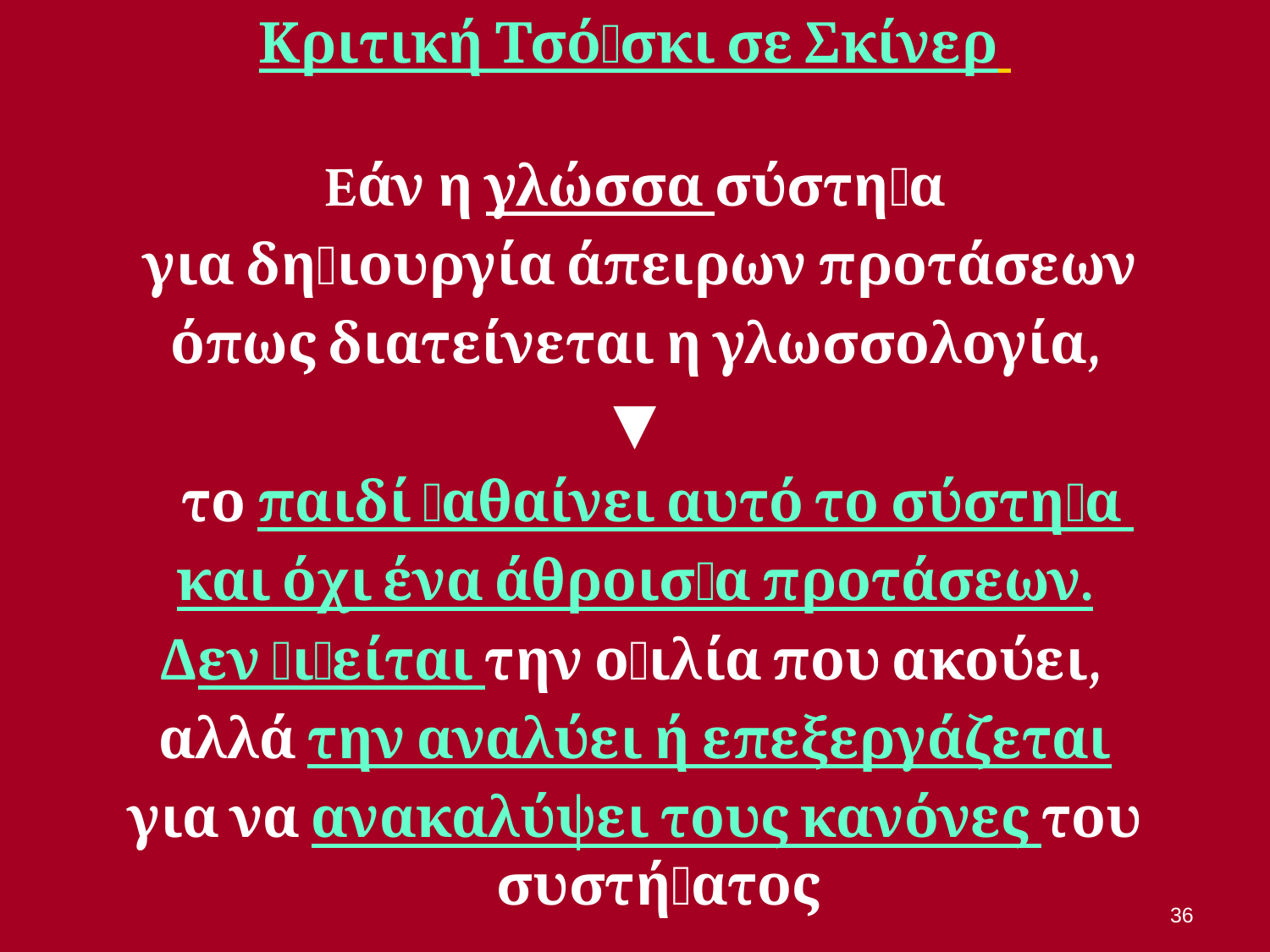

Κριτική Τσόμσκι σε Σκίνερ

Eάν η γλώσσα σύστημα
 για δημιουργία άπειρων προτάσεων
όπως διατείνεται η γλωσσολογία,
▼
    το παιδί μαθαίνει αυτό το σύστημα
και όχι ένα άθροισμα προτάσεων.
Δεν μιμείται την ομιλία που ακούει,
αλλά την αναλύει ή επεξεργάζεται
για να ανακαλύψει τους κανόνες του συστήματος
36